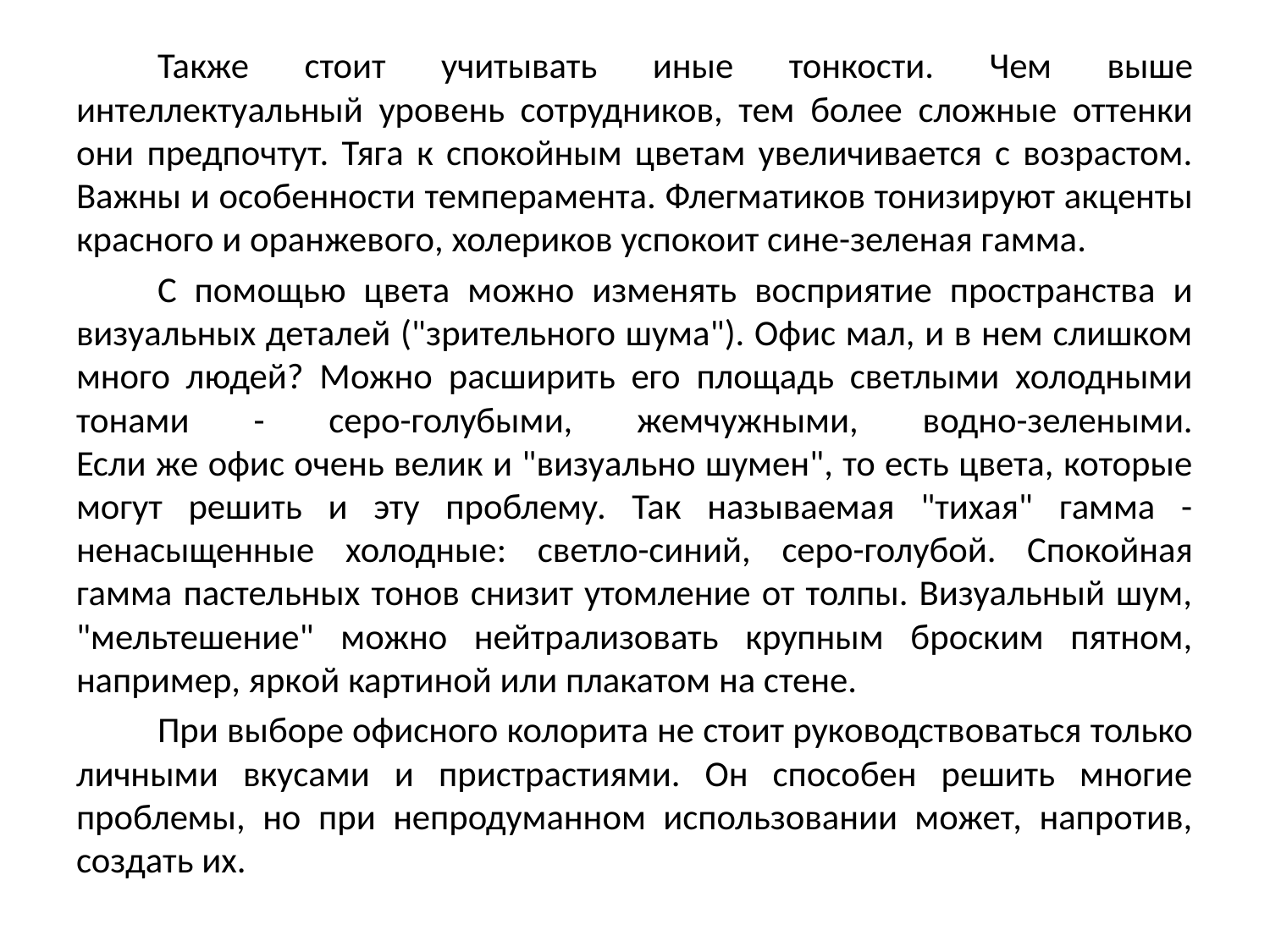

Также стоит учитывать иные тонкости. Чем выше интеллектуальный уровень сотрудников, тем более сложные оттенки они предпочтут. Тяга к спокойным цветам увеличивается с возрастом. Важны и особенности темперамента. Флегматиков тонизируют акценты красного и оранжевого, холериков успокоит сине-зеленая гамма.
	С помощью цвета можно изменять восприятие пространства и визуальных деталей ("зрительного шума"). Офис мал, и в нем слишком много людей? Можно расширить его площадь светлыми холодными тонами - серо-голубыми, жемчужными, водно-зелеными.
Если же офис очень велик и "визуально шумен", то есть цвета, которые могут решить и эту проблему. Так называемая "тихая" гамма - ненасыщенные холодные: светло-синий, серо-голубой. Спокойная гамма пастельных тонов снизит утомление от толпы. Визуальный шум, "мельтешение" можно нейтрализовать крупным броским пятном, например, яркой картиной или плакатом на стене.
	При выборе офисного колорита не стоит руководствоваться только личными вкусами и пристрастиями. Он способен решить многие проблемы, но при непродуманном использовании может, напротив, создать их.